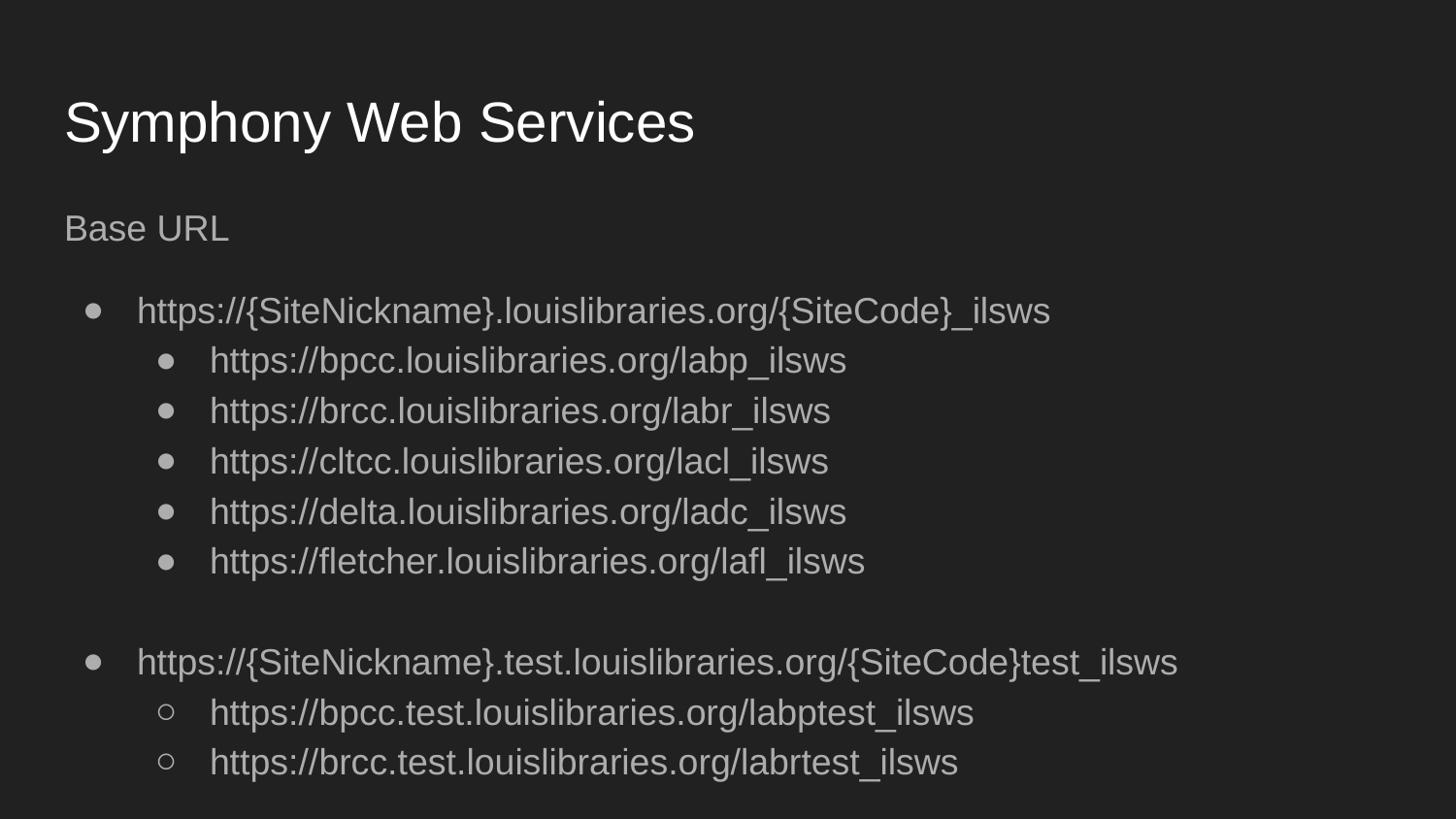

# Symphony Web Services
Base URL
https://{SiteNickname}.louislibraries.org/{SiteCode}_ilsws
https://bpcc.louislibraries.org/labp_ilsws
https://brcc.louislibraries.org/labr_ilsws
https://cltcc.louislibraries.org/lacl_ilsws
https://delta.louislibraries.org/ladc_ilsws
https://fletcher.louislibraries.org/lafl_ilsws

https://{SiteNickname}.test.louislibraries.org/{SiteCode}test_ilsws
https://bpcc.test.louislibraries.org/labptest_ilsws
https://brcc.test.louislibraries.org/labrtest_ilsws